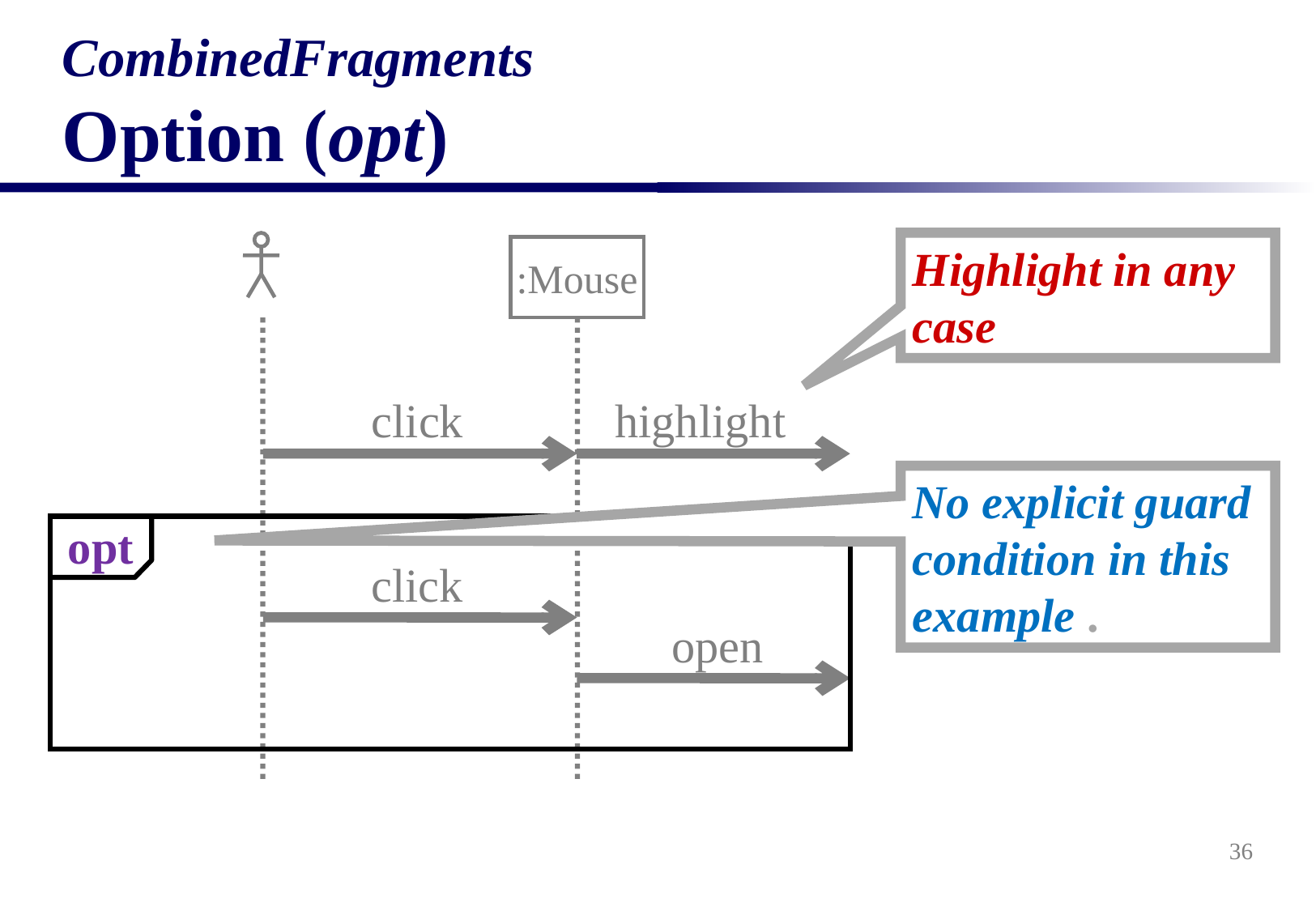

# CombinedFragments Option (opt)

Highlight in any case
:Mouse

highlight

click

No explicit guard condition in this example .
opt

click

open

36